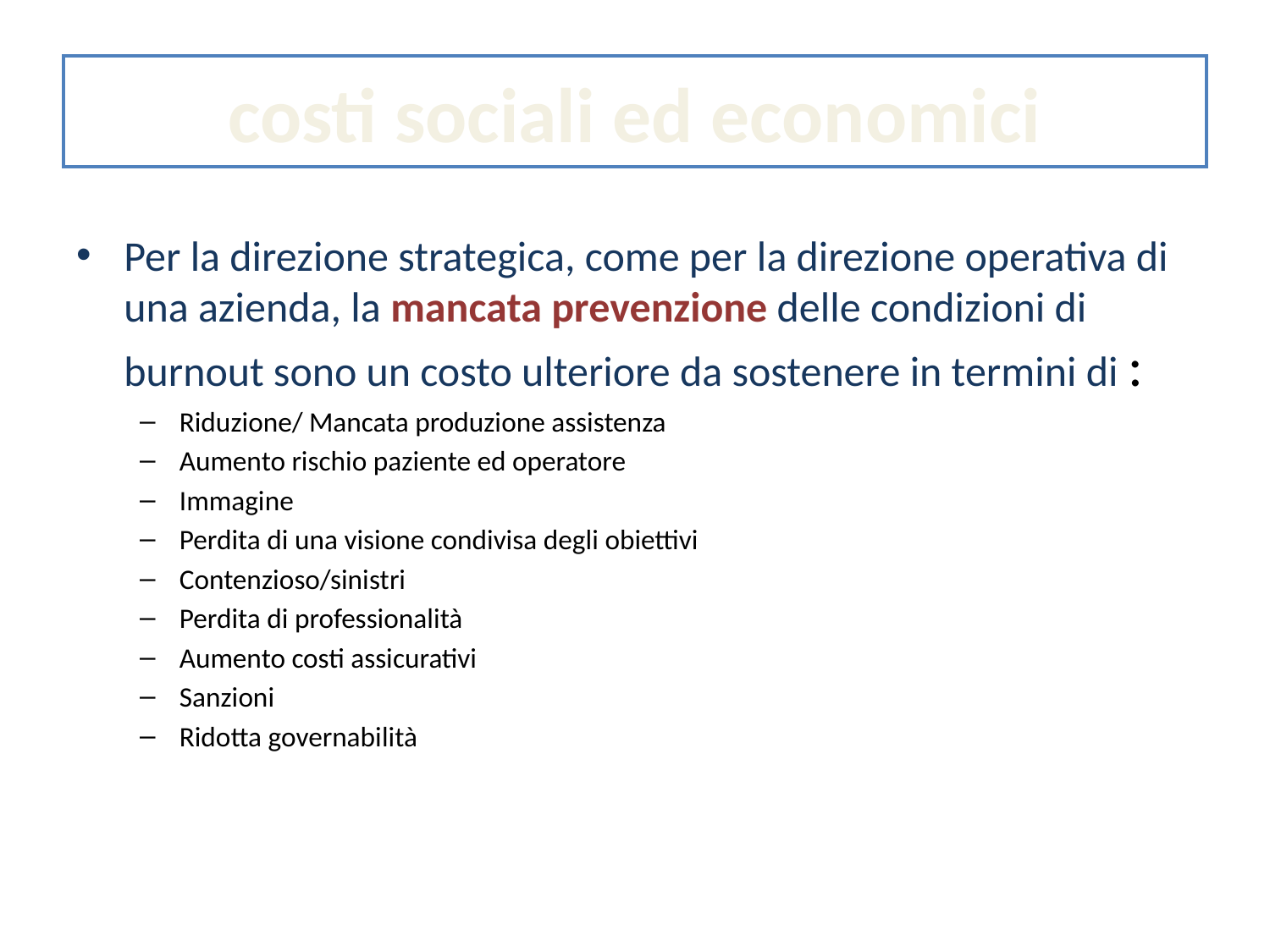

# costi sociali ed economici
Per la direzione strategica, come per la direzione operativa di una azienda, la mancata prevenzione delle condizioni di burnout sono un costo ulteriore da sostenere in termini di :
Riduzione/ Mancata produzione assistenza
Aumento rischio paziente ed operatore
Immagine
Perdita di una visione condivisa degli obiettivi
Contenzioso/sinistri
Perdita di professionalità
Aumento costi assicurativi
Sanzioni
Ridotta governabilità